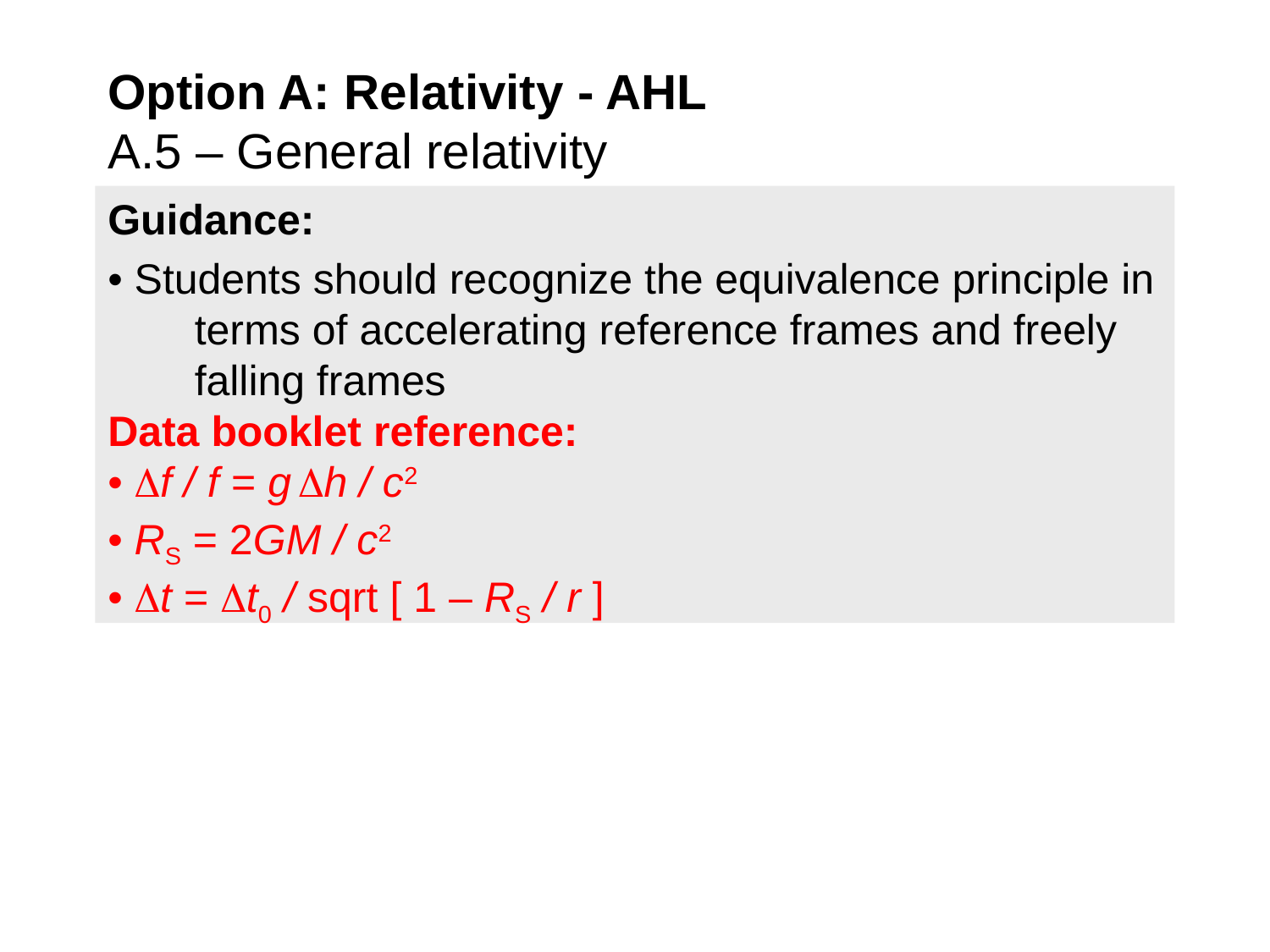

# Option A: Relativity - AHL A.5 – General relativity
Guidance:
• Students should recognize the equivalence principle in terms of accelerating reference frames and freely falling frames
Data booklet reference:
• Δf / f = g Δh / c2
• RS = 2GM / c2
• Δt = Δt0 / sqrt [ 1 – RS / r ]